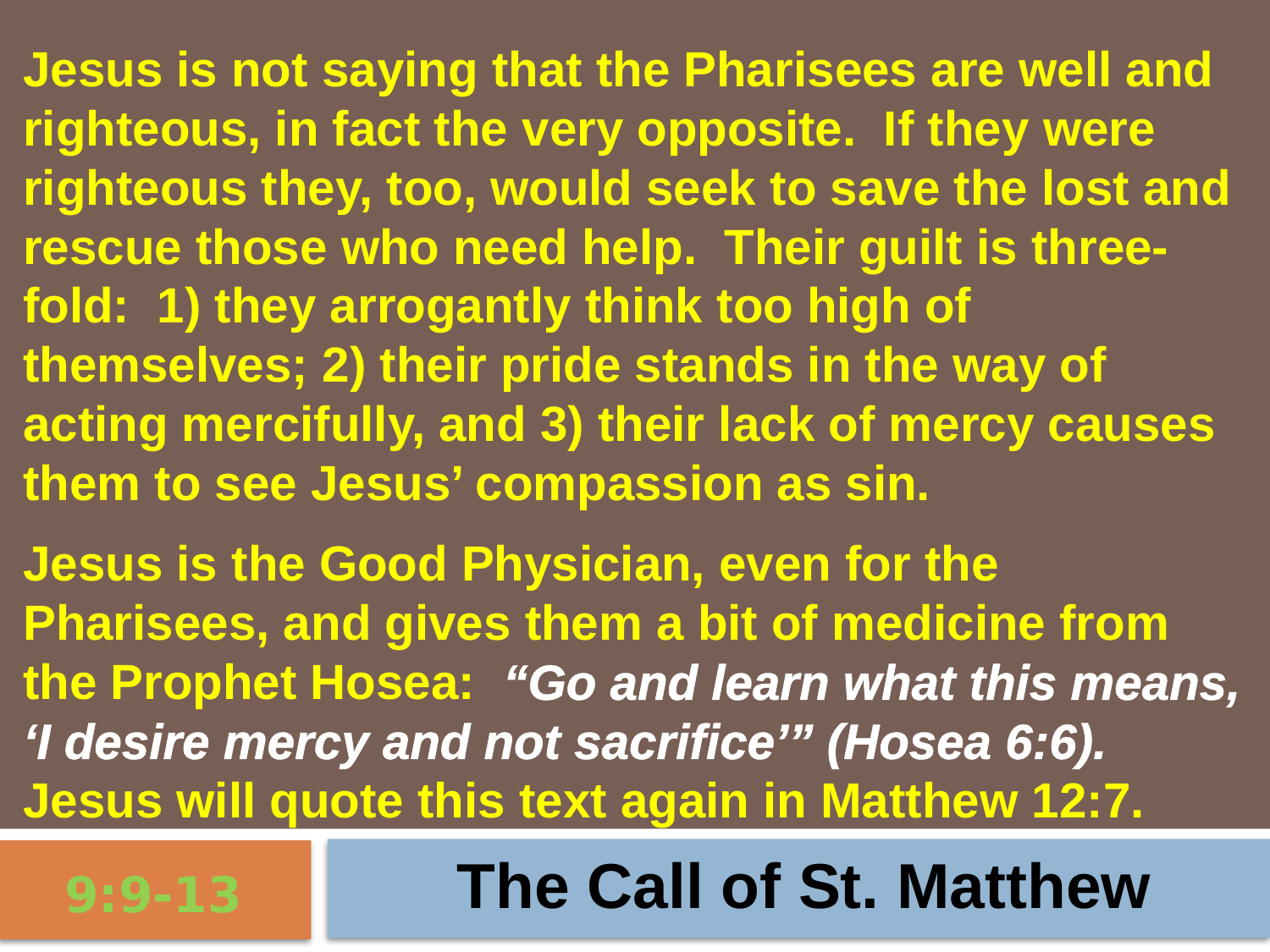

Jesus is not saying that the Pharisees are well and righteous, in fact the very opposite.  If they were righteous they, too, would seek to save the lost and rescue those who need help.  Their guilt is three-fold:  1) they arrogantly think too high of themselves; 2) their pride stands in the way of acting mercifully, and 3) their lack of mercy causes them to see Jesus’ compassion as sin.
Jesus is the Good Physician, even for the Pharisees, and gives them a bit of medicine from the Prophet Hosea:  “Go and learn what this means, ‘I desire mercy and not sacrifice’” (Hosea 6:6).  Jesus will quote this text again in Matthew 12:7.
The Call of St. Matthew
9:9-13